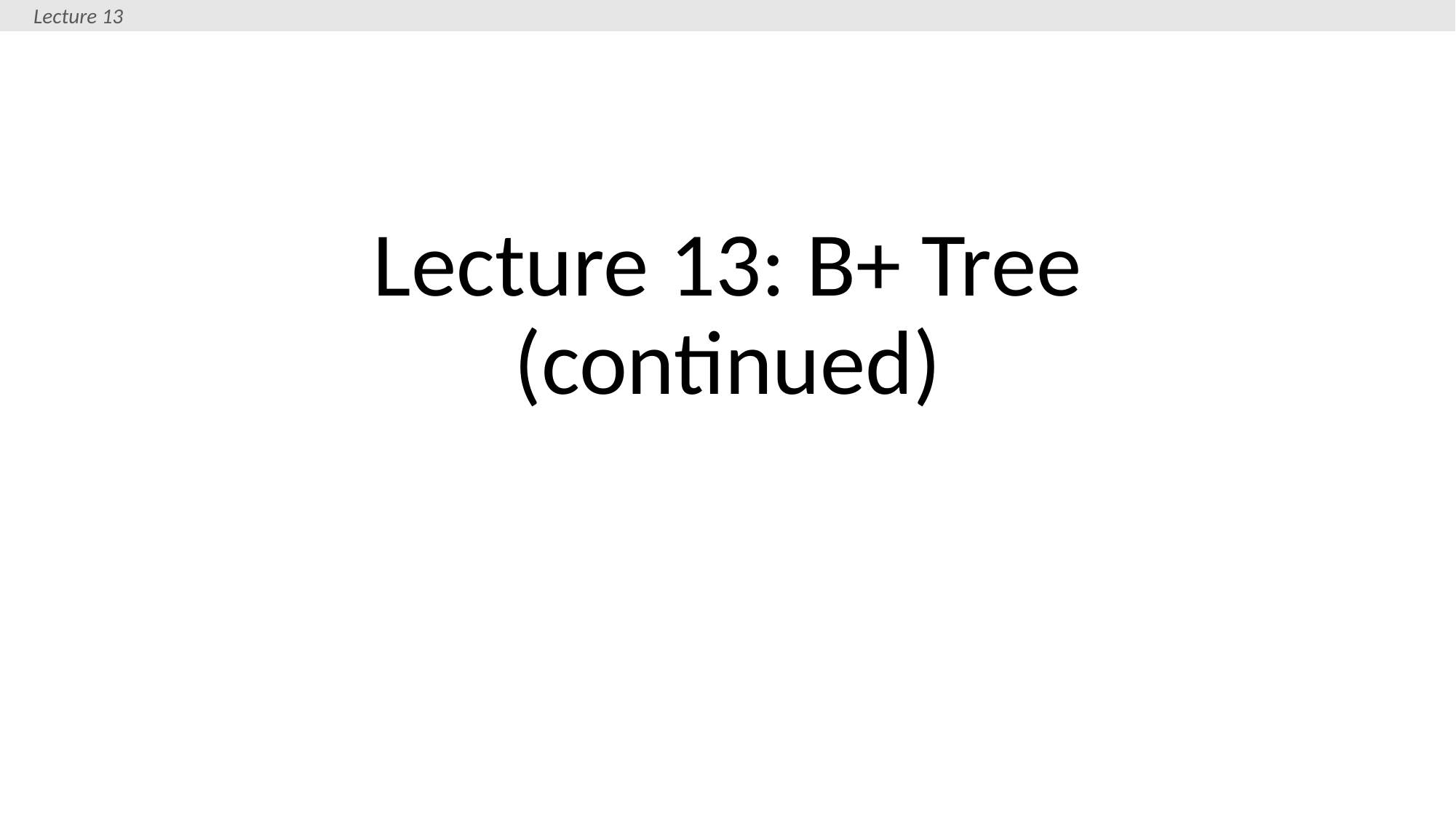

Lecture 13
# Lecture 13: B+ Tree (continued)